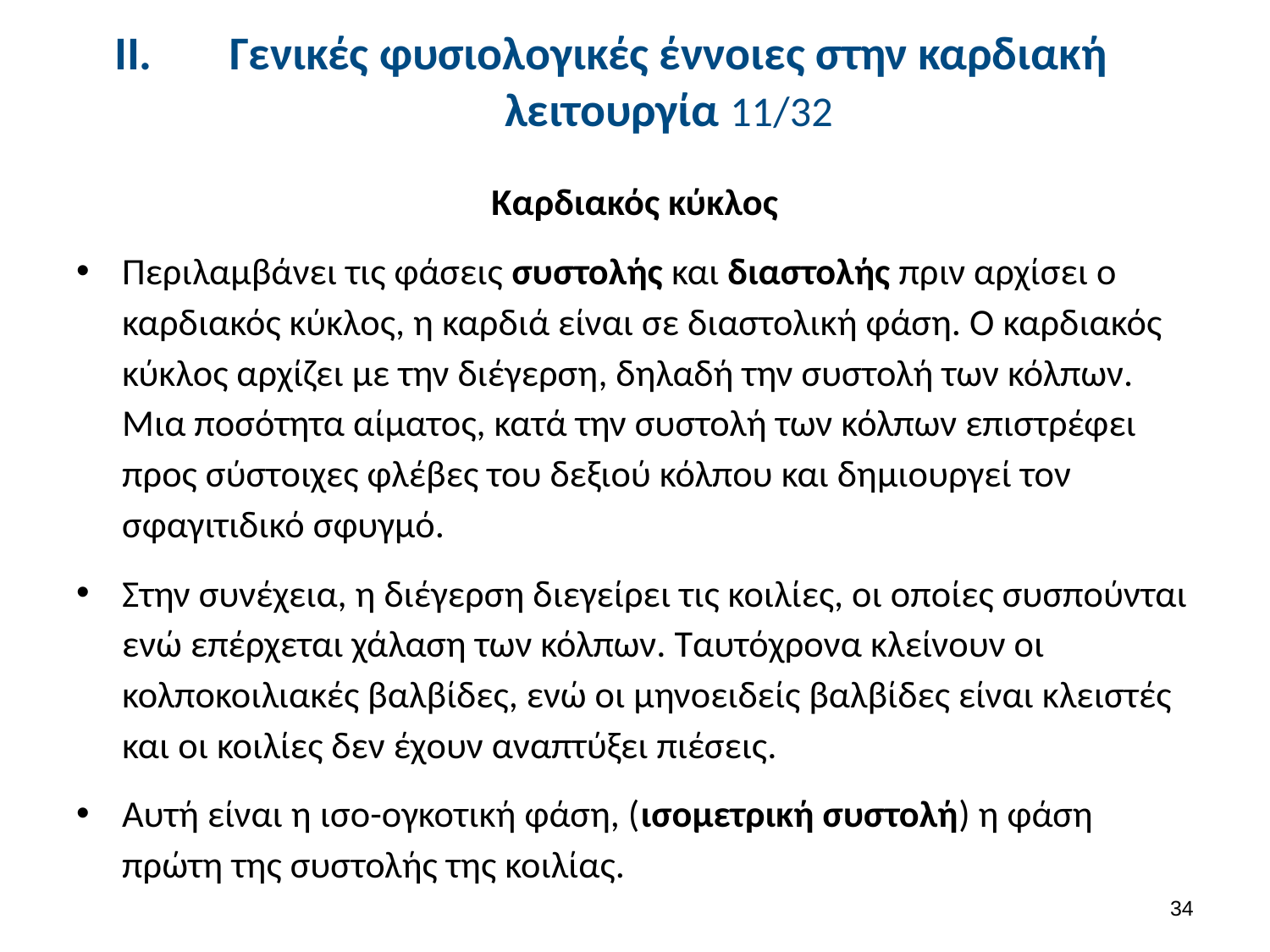

# Γενικές φυσιολογικές έννοιες στην καρδιακή λειτουργία 11/32
Καρδιακός κύκλος
Περιλαμβάνει τις φάσεις συστολής και διαστολής πριν αρχίσει ο καρδιακός κύκλος, η καρδιά είναι σε διαστολική φάση. Ο καρδιακός κύκλος αρχίζει με την διέγερση, δηλαδή την συστολή των κόλπων. Μια ποσότητα αίματος, κατά την συστολή των κόλπων επιστρέφει προς σύστοιχες φλέβες του δεξιού κόλπου και δημιουργεί τον σφαγιτιδικό σφυγμό.
Στην συνέχεια, η διέγερση διεγείρει τις κοιλίες, οι οποίες συσπούνται ενώ επέρχεται χάλαση των κόλπων. Ταυτόχρονα κλείνουν οι κολποκοιλιακές βαλβίδες, ενώ οι μηνοειδείς βαλβίδες είναι κλειστές και οι κοιλίες δεν έχουν αναπτύξει πιέσεις.
Αυτή είναι η ισο-ογκοτική φάση, (ισομετρική συστολή) η φάση πρώτη της συστολής της κοιλίας.

34